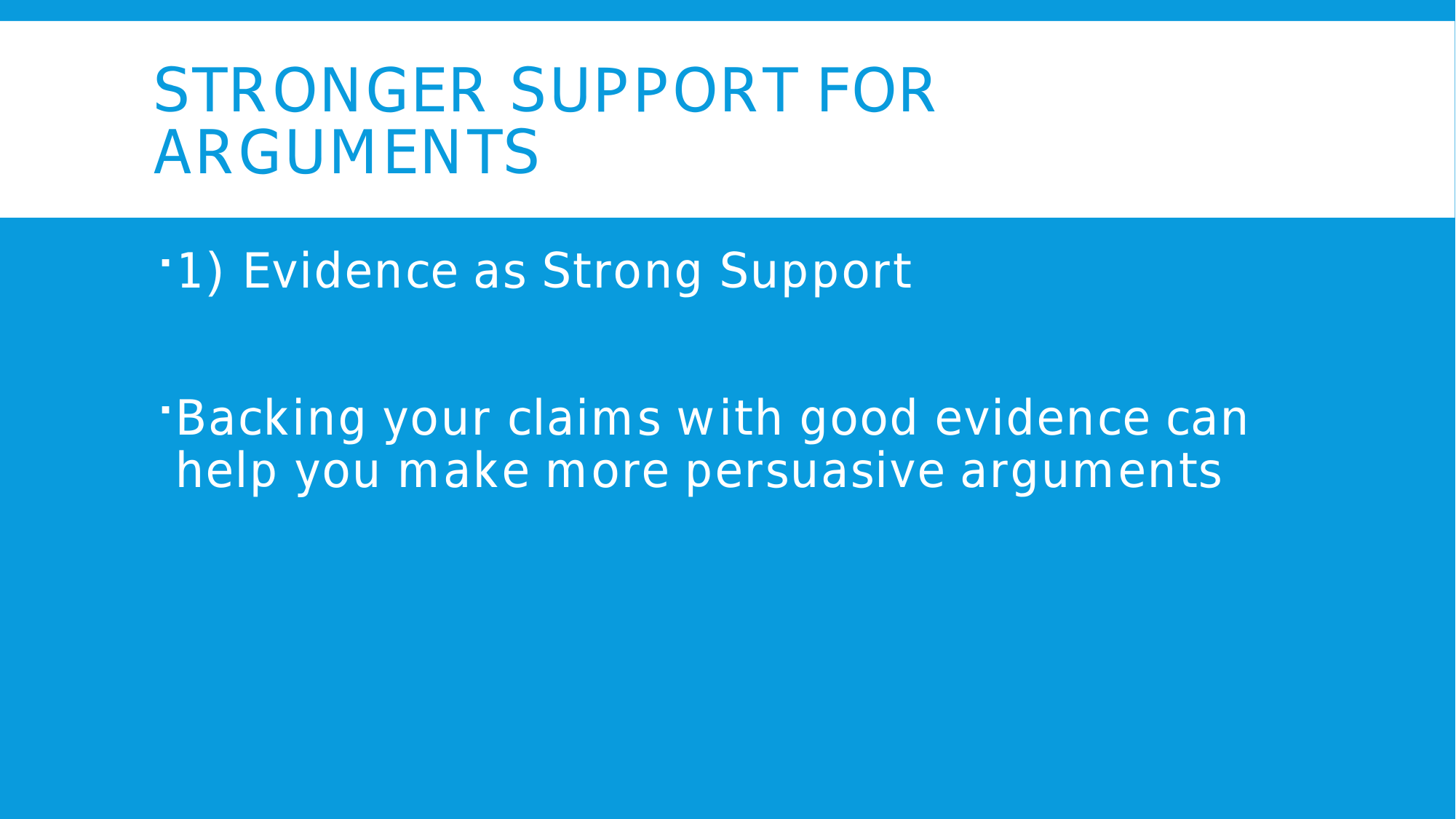

# Stronger support for arguments
1) Evidence as Strong Support

Backing your claims with good evidence can help you make more persuasive arguments